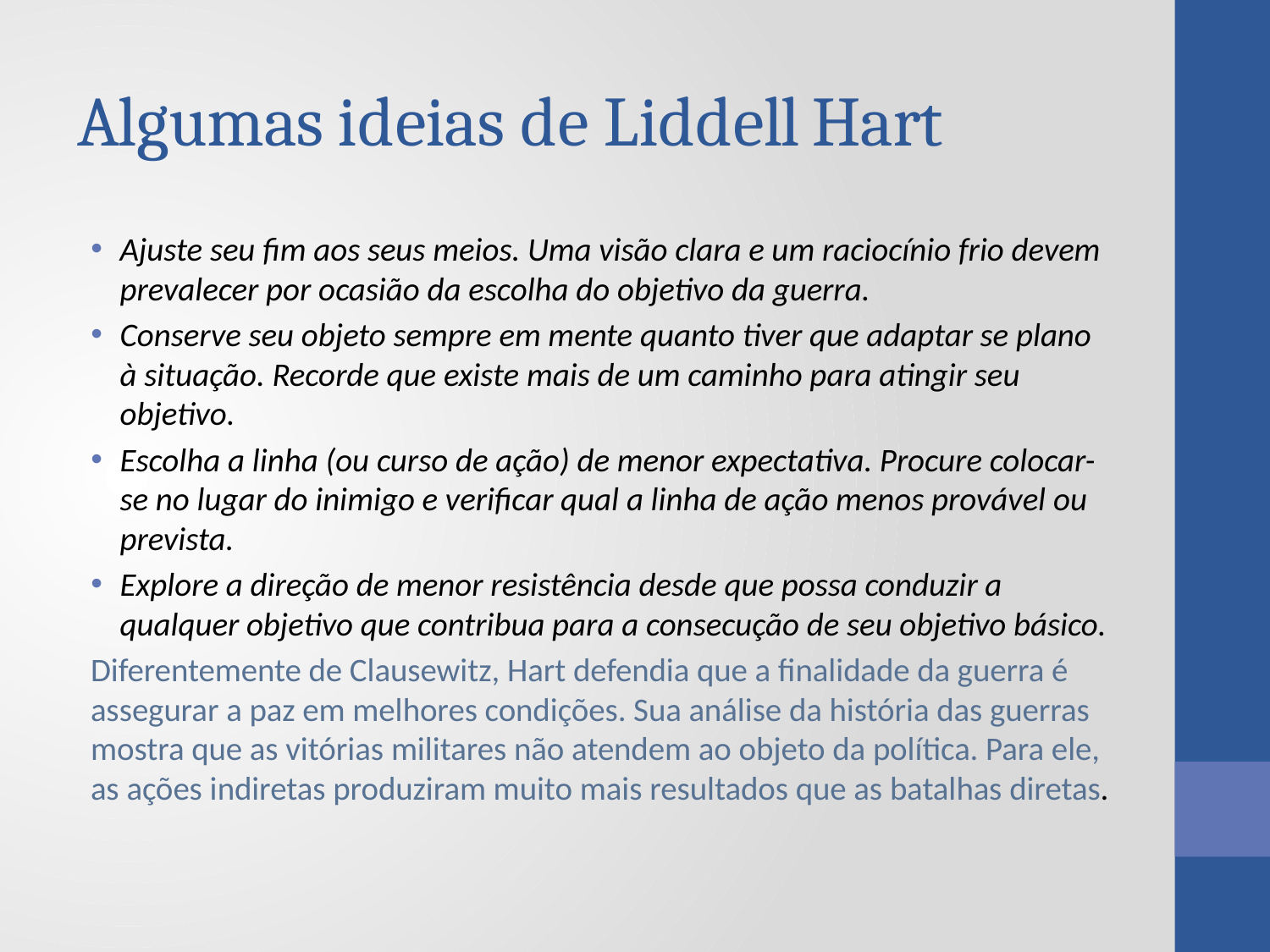

# Algumas ideias de Liddell Hart
Ajuste seu fim aos seus meios. Uma visão clara e um raciocínio frio devem prevalecer por ocasião da escolha do objetivo da guerra.
Conserve seu objeto sempre em mente quanto tiver que adaptar se plano à situação. Recorde que existe mais de um caminho para atingir seu objetivo.
Escolha a linha (ou curso de ação) de menor expectativa. Procure colocar-se no lugar do inimigo e verificar qual a linha de ação menos provável ou prevista.
Explore a direção de menor resistência desde que possa conduzir a qualquer objetivo que contribua para a consecução de seu objetivo básico.
Diferentemente de Clausewitz, Hart defendia que a finalidade da guerra é assegurar a paz em melhores condições. Sua análise da história das guerras mostra que as vitórias militares não atendem ao objeto da política. Para ele, as ações indiretas produziram muito mais resultados que as batalhas diretas.